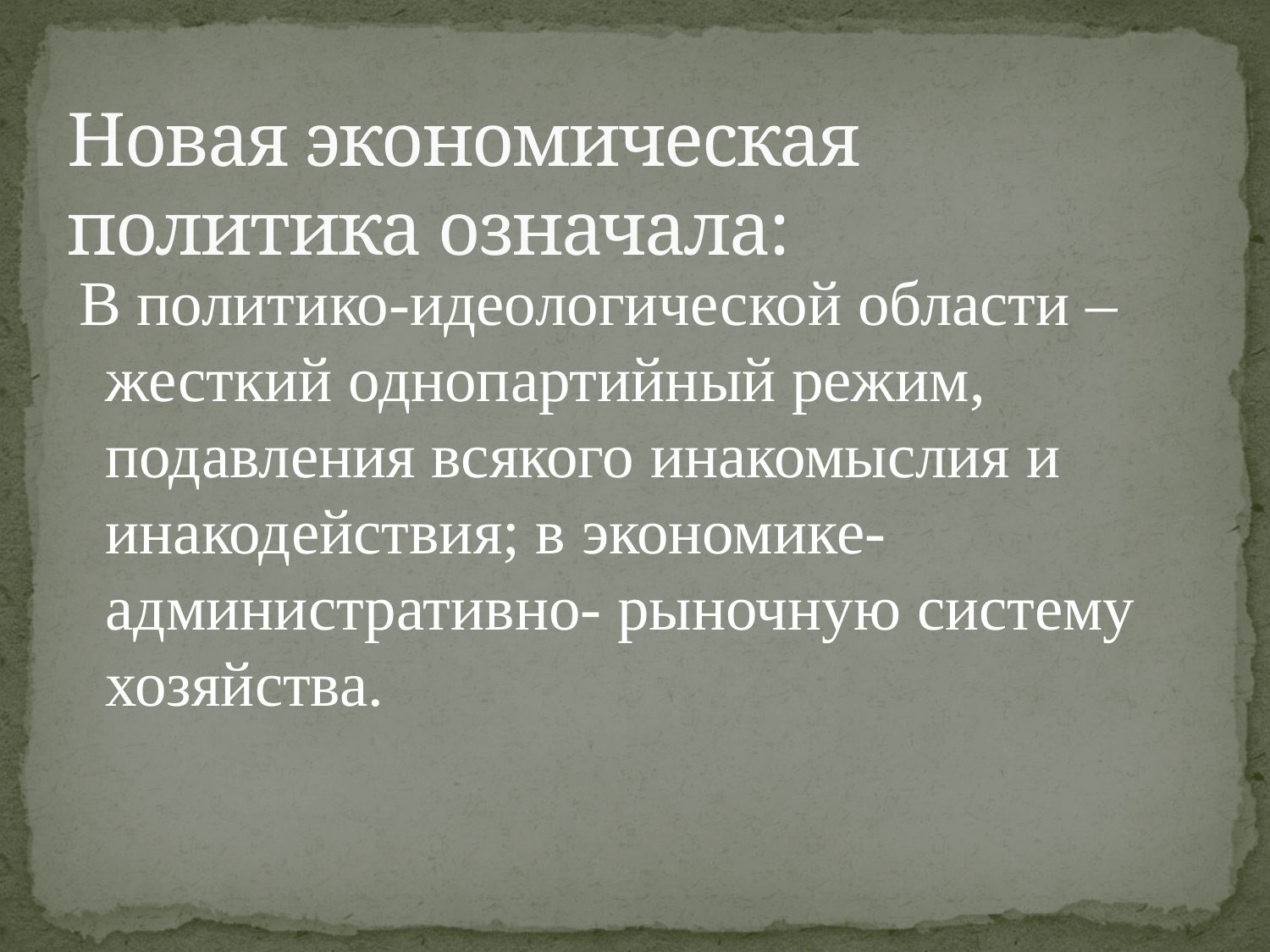

# Новая экономическая политика означала:
 В политико-идеологической области – жесткий однопартийный режим, подавления всякого инакомыслия и инакодействия; в экономике- административно- рыночную систему хозяйства.